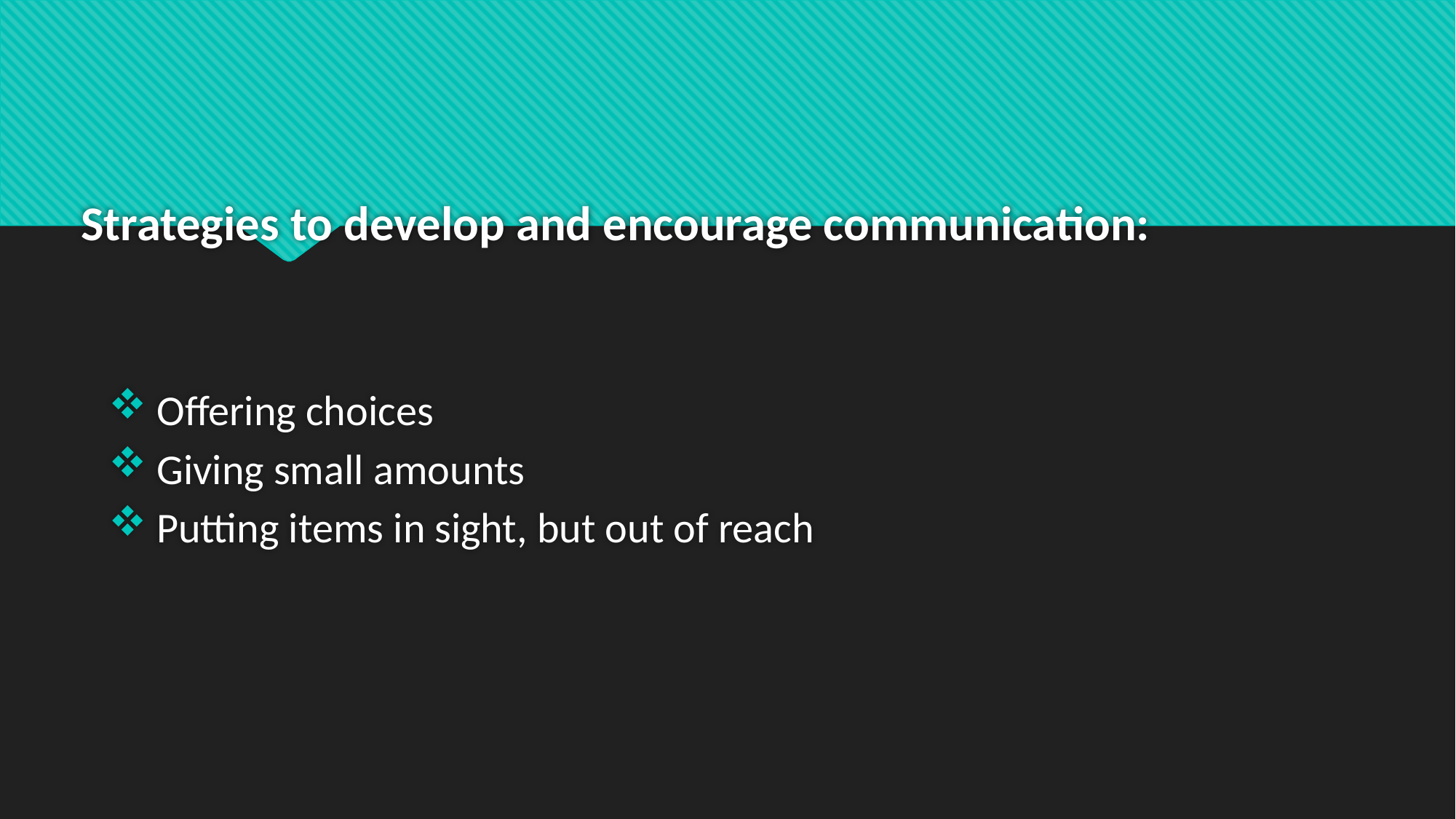

# Strategies to develop and encourage communication:
 Offering choices
 Giving small amounts
 Putting items in sight, but out of reach